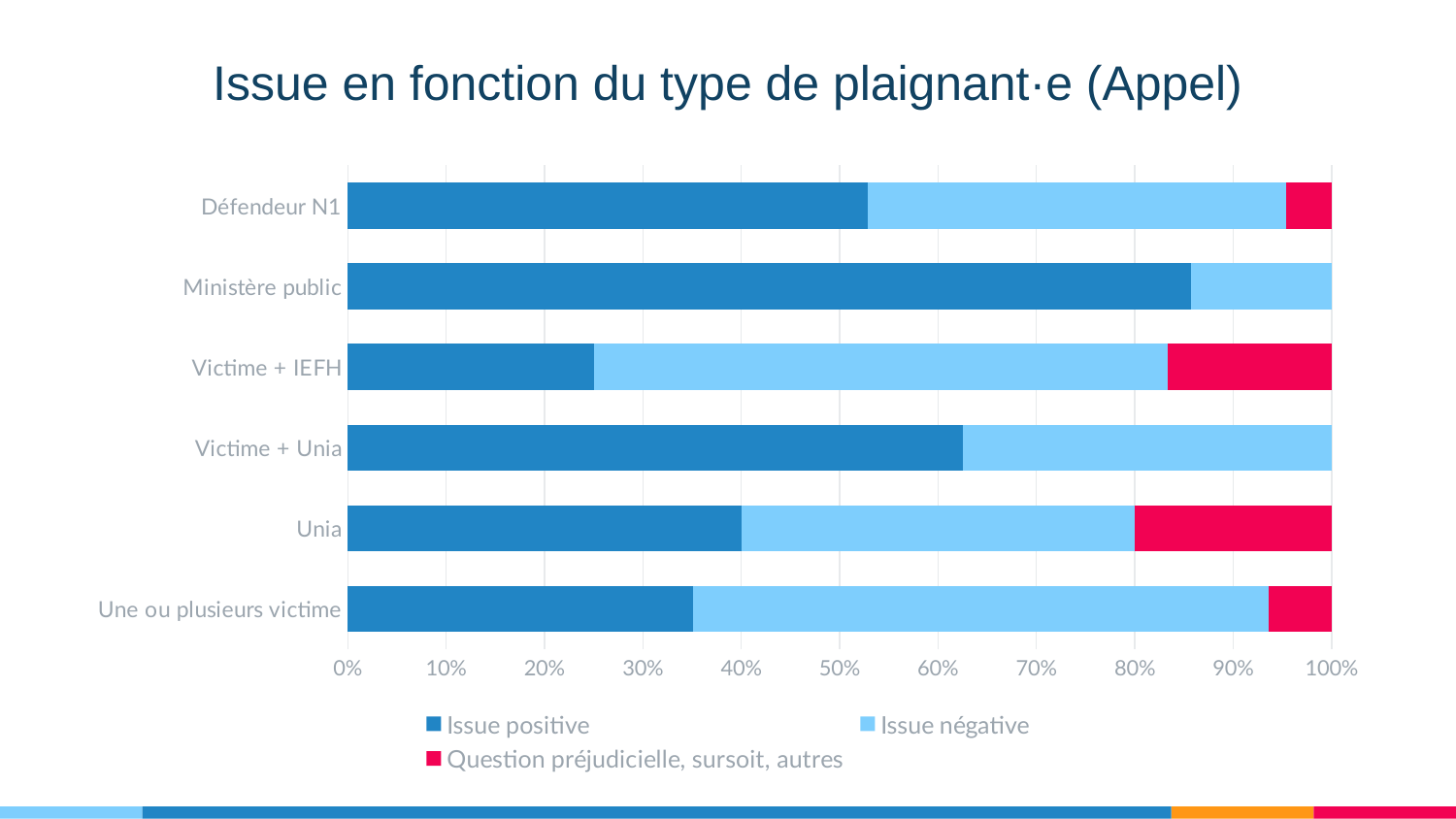

Issue en fonction du type de plaignant·e (Appel)

### Chart

| Category | Issue positive | Issue négative | Question préjudicielle, sursoit, autres |
|---|---|---|---|
| Une ou plusieurs victime | 33.0 | 55.0 | 6.0 |
| Unia | 2.0 | 2.0 | 1.0 |
| Victime + Unia | 5.0 | 3.0 | 0.0 |
| Victime + IEFH | 3.0 | 7.0 | 2.0 |
| Ministère public | 6.0 | 1.0 | 0.0 |
| Défendeur N1 | 46.0 | 37.0 | 4.0 |